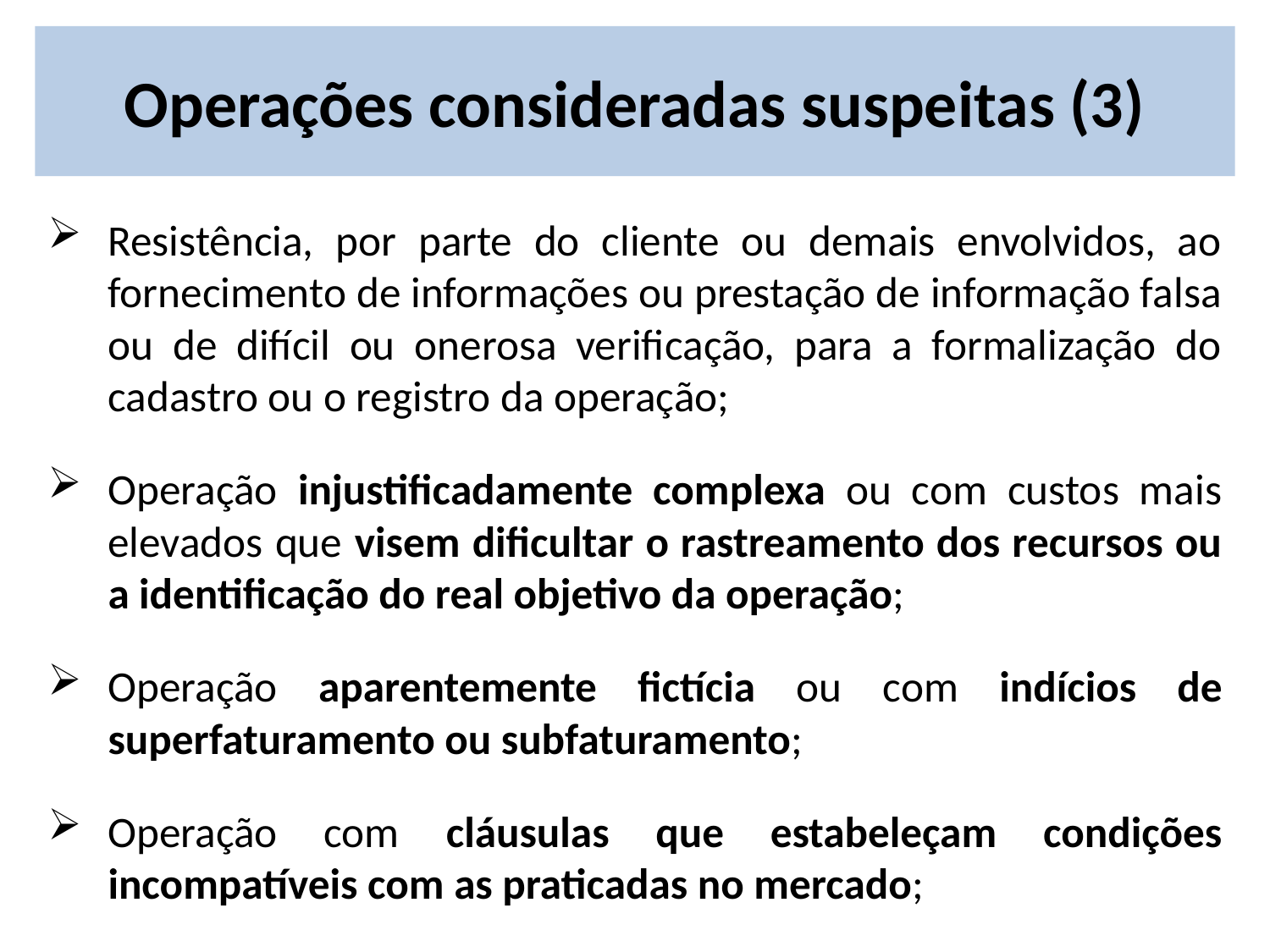

# Operações consideradas suspeitas (3)
Resistência, por parte do cliente ou demais envolvidos, ao fornecimento de informações ou prestação de informação falsa ou de difícil ou onerosa verificação, para a formalização do cadastro ou o registro da operação;

Operação injustificadamente complexa ou com custos mais elevados que visem dificultar o rastreamento dos recursos ou a identificação do real objetivo da operação;

Operação aparentemente fictícia ou com indícios de superfaturamento ou subfaturamento;

Operação com cláusulas que estabeleçam condições incompatíveis com as praticadas no mercado;